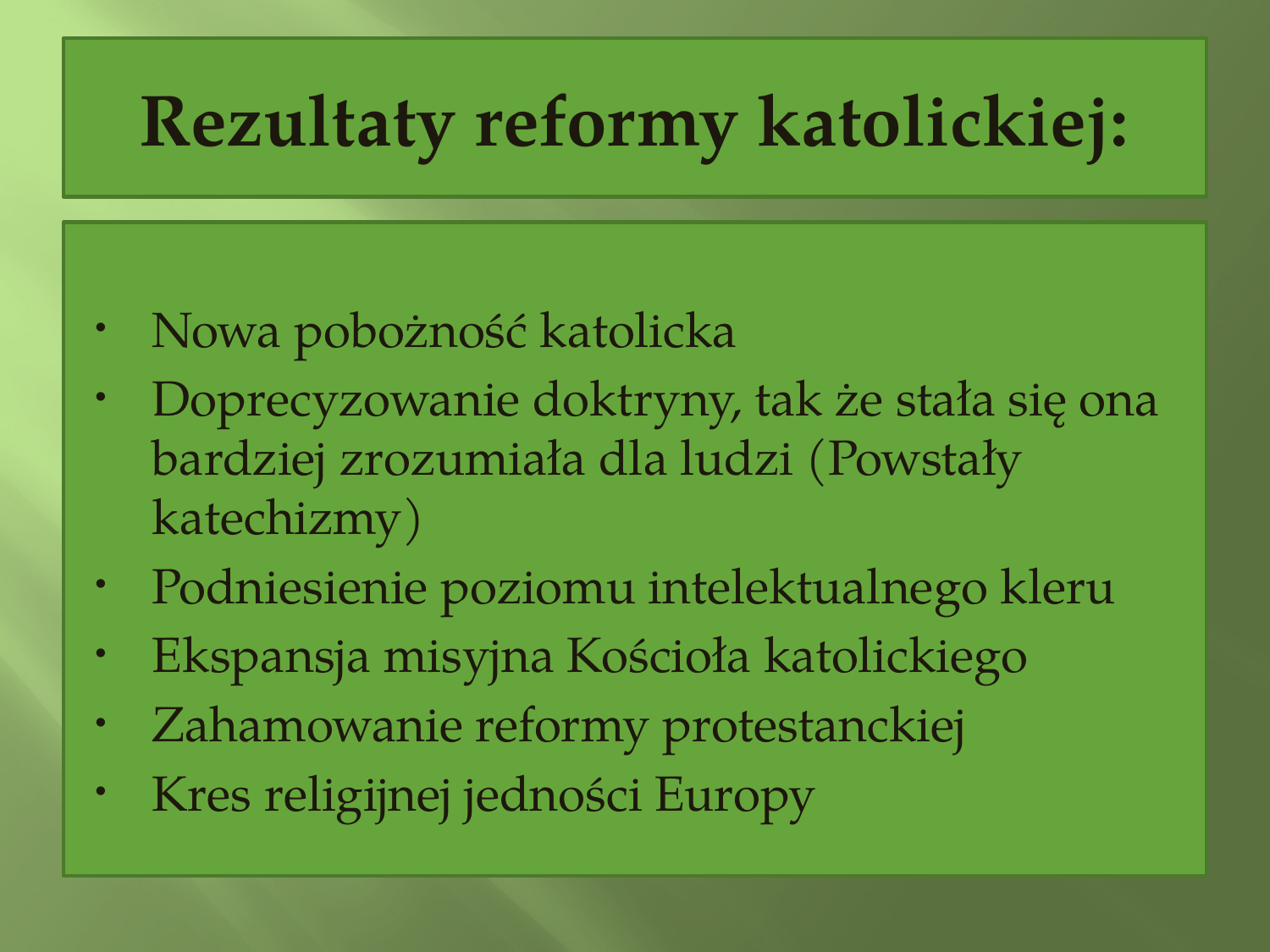

# Rezultaty reformy katolickiej:

Nowa pobożność katolicka
Doprecyzowanie doktryny, tak że stała się ona bardziej zrozumiała dla ludzi (Powstały katechizmy)
Podniesienie poziomu intelektualnego kleru
Ekspansja misyjna Kościoła katolickiego
Zahamowanie reformy protestanckiej
Kres religijnej jedności Europy